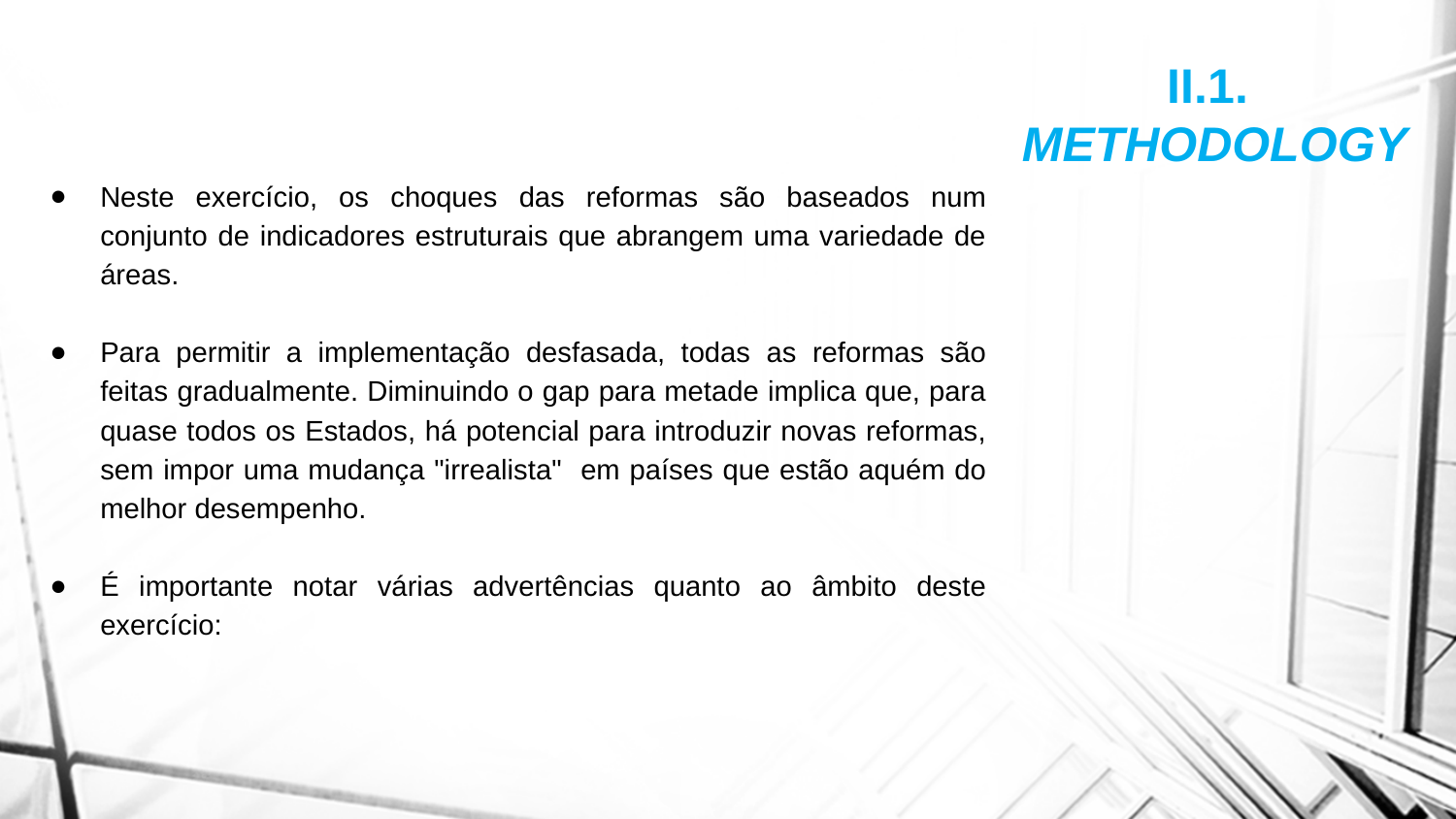

II.1.
METHODOLOGY

Neste exercício, os choques das reformas são baseados num conjunto de indicadores estruturais que abrangem uma variedade de áreas.

Para permitir a implementação desfasada, todas as reformas são feitas gradualmente. Diminuindo o gap para metade implica que, para quase todos os Estados, há potencial para introduzir novas reformas, sem impor uma mudança "irrealista"  em países que estão aquém do melhor desempenho.

É importante notar várias advertências quanto ao âmbito deste exercício: